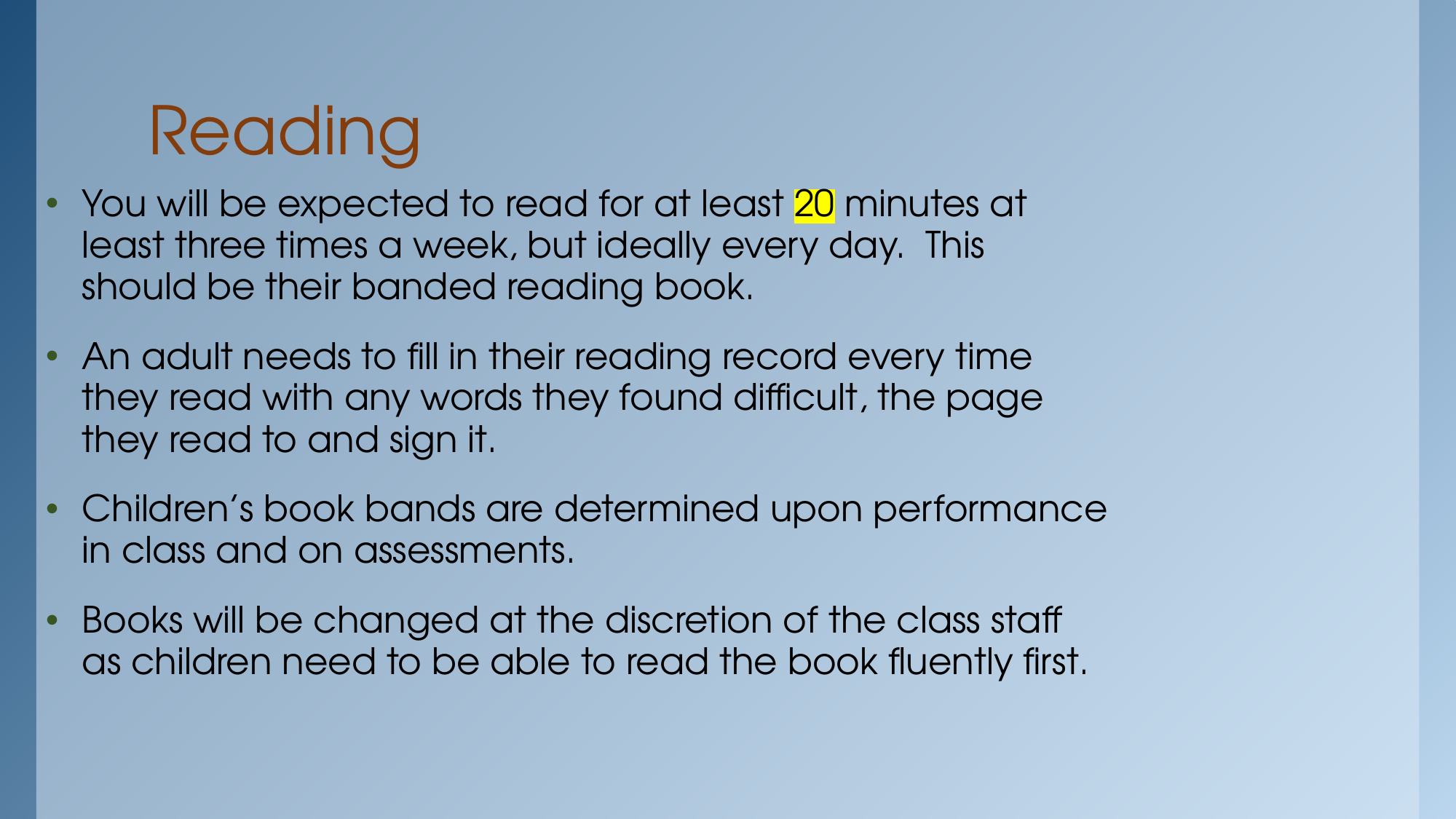

# Reading
You will be expected to read for at least 20 minutes at least three times a week, but ideally every day.  This should be their banded reading book.
An adult needs to fill in their reading record every time they read with any words they found difficult, the page they read to and sign it.
Children’s book bands are determined upon performance in class and on assessments.
Books will be changed at the discretion of the class staff as children need to be able to read the book fluently first.